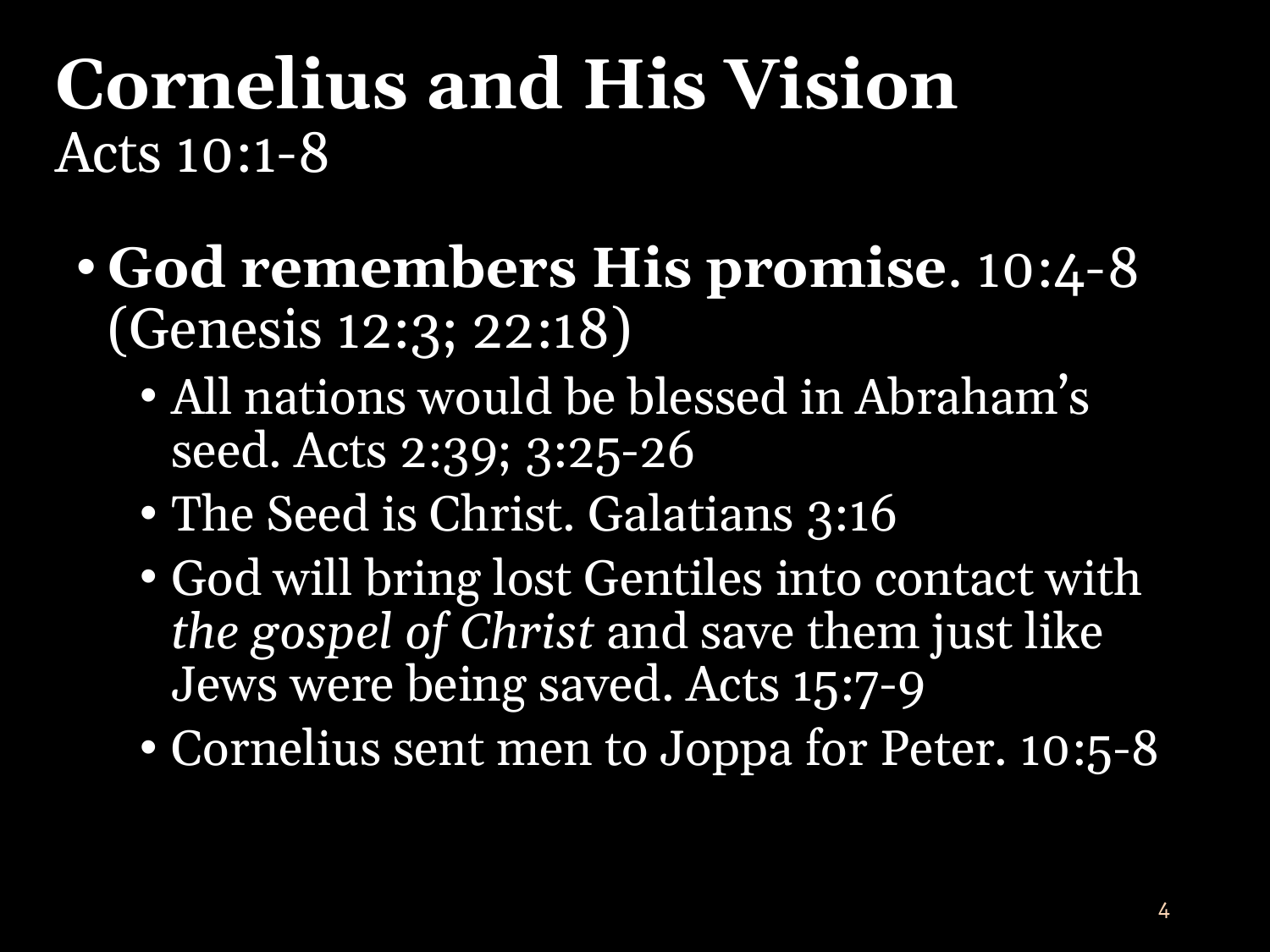

# Cornelius and His Vision Acts 10:1-8
God remembers His promise. 10:4-8
(Genesis 12:3; 22:18)
All nations would be blessed in Abraham’s seed. Acts 2:39; 3:25-26
The Seed is Christ. Galatians 3:16
God will bring lost Gentiles into contact with the gospel of Christ and save them just like Jews were being saved. Acts 15:7-9
Cornelius sent men to Joppa for Peter. 10:5-8
4